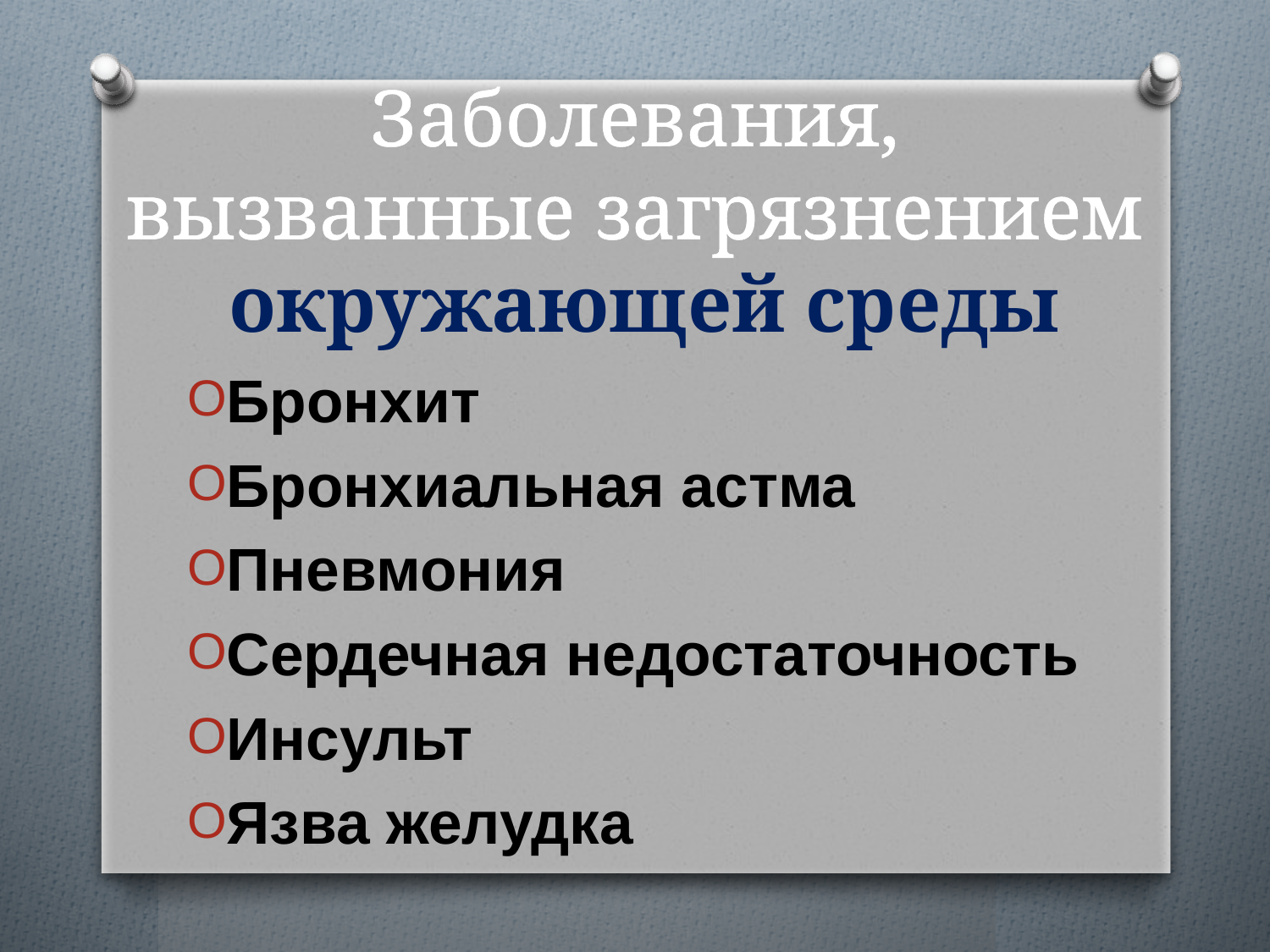

# Заболевания, вызванные загрязнением окружающей среды
Бронхит
Бронхиальная астма
Пневмония
Сердечная недостаточность
Инсульт
Язва желудка